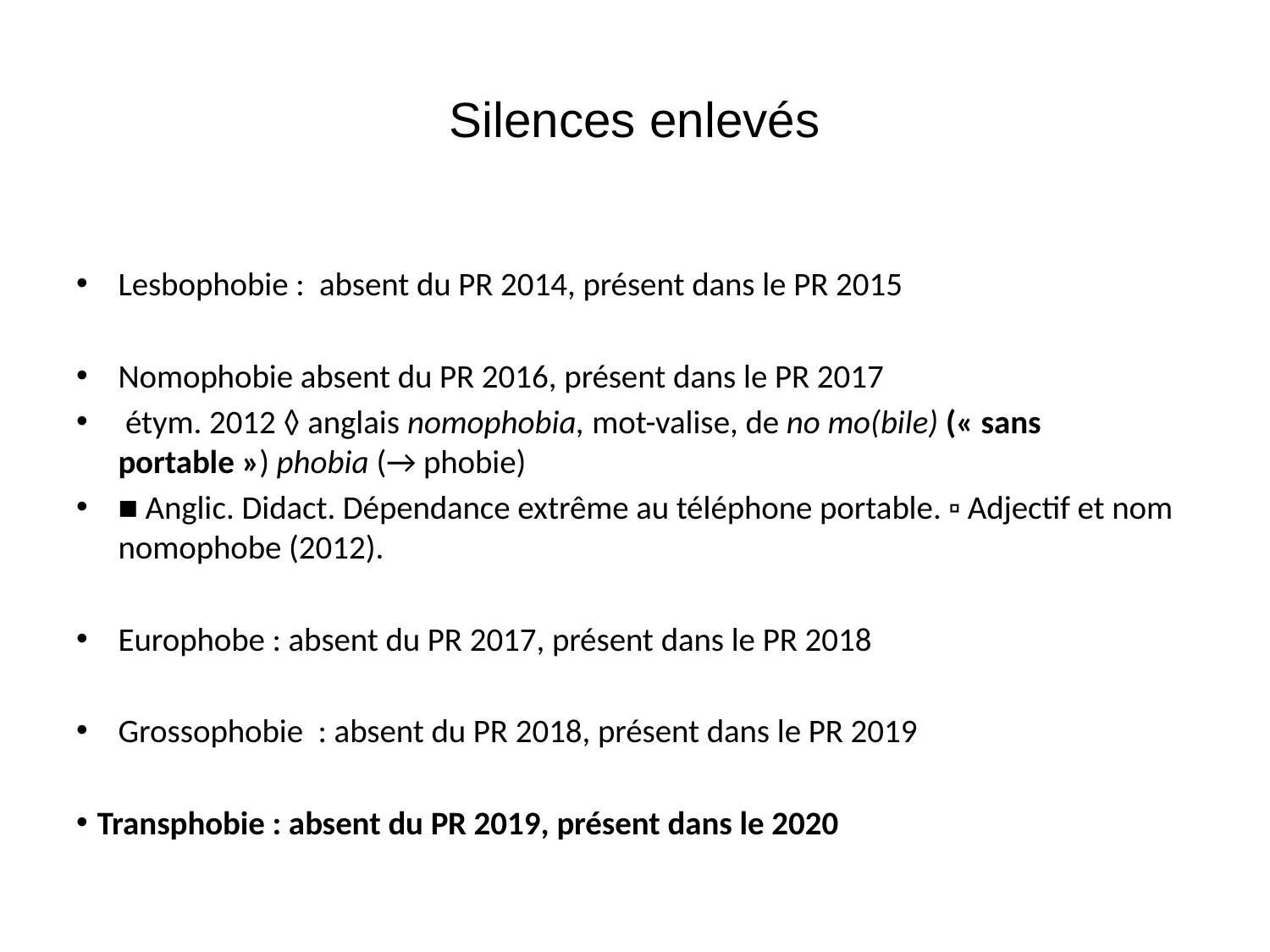

# Silences enlevés

Lesbophobie :  absent du PR 2014, présent dans le PR 2015

Nomophobie absent du PR 2016, présent dans le PR 2017
 étym. 2012 ◊ anglais nomophobia, mot-valise, de no mo(bile) (« sans portable ») phobia (→ phobie)
■ Anglic. Didact. Dépendance extrême au téléphone portable. ▫ Adjectif et nom nomophobe (2012).

Europhobe : absent du PR 2017, présent dans le PR 2018

Grossophobie  : absent du PR 2018, présent dans le PR 2019

  Transphobie : absent du PR 2019, présent dans le 2020